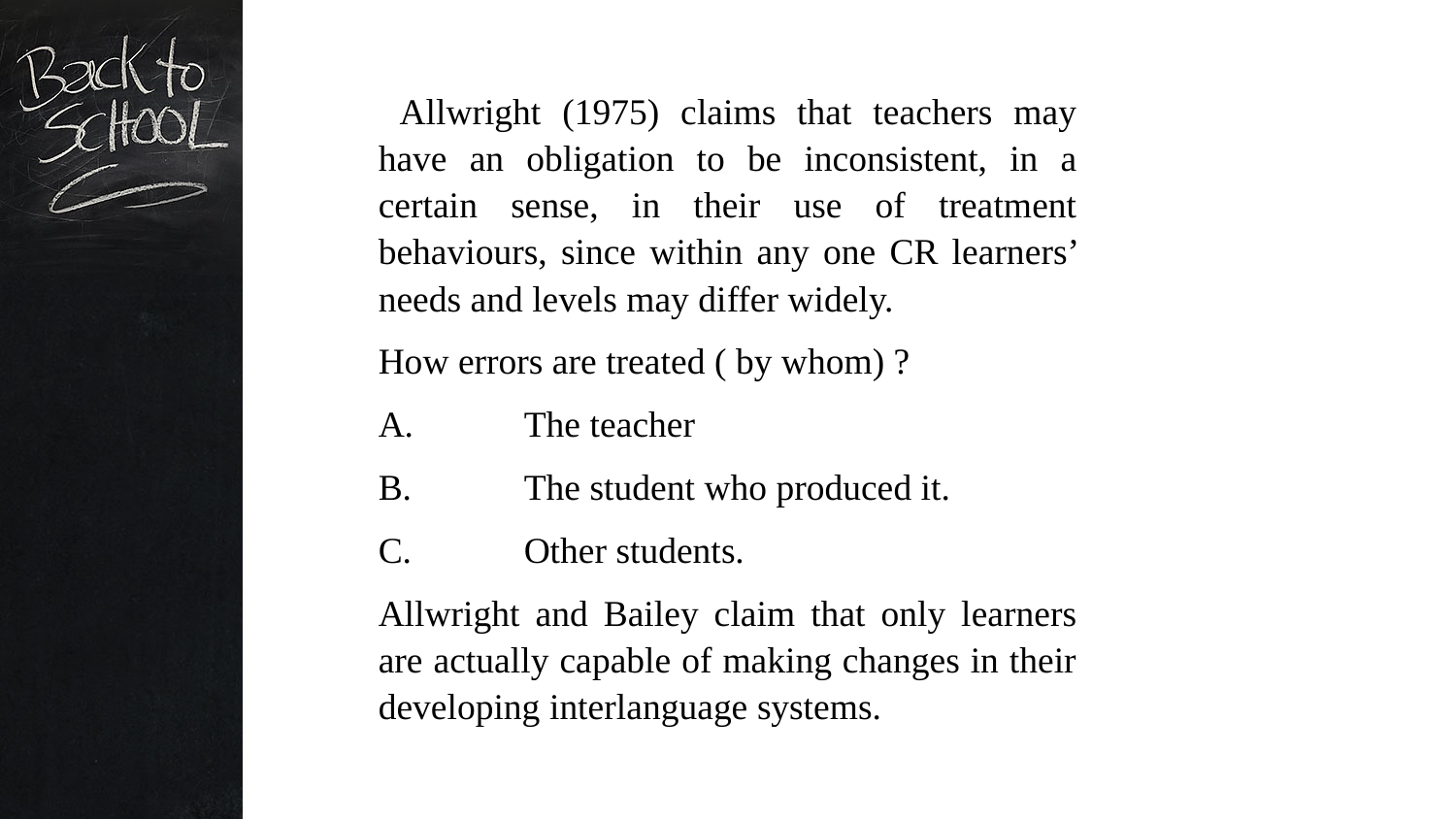

Allwright (1975) claims that teachers may have an obligation to be inconsistent, in a certain sense, in their use of treatment behaviours, since within any one CR learners’ needs and levels may differ widely.
How errors are treated ( by whom) ?
A.	The teacher
B.	The student who produced it.
C.	Other students.
Allwright and Bailey claim that only learners are actually capable of making changes in their developing interlanguage systems.